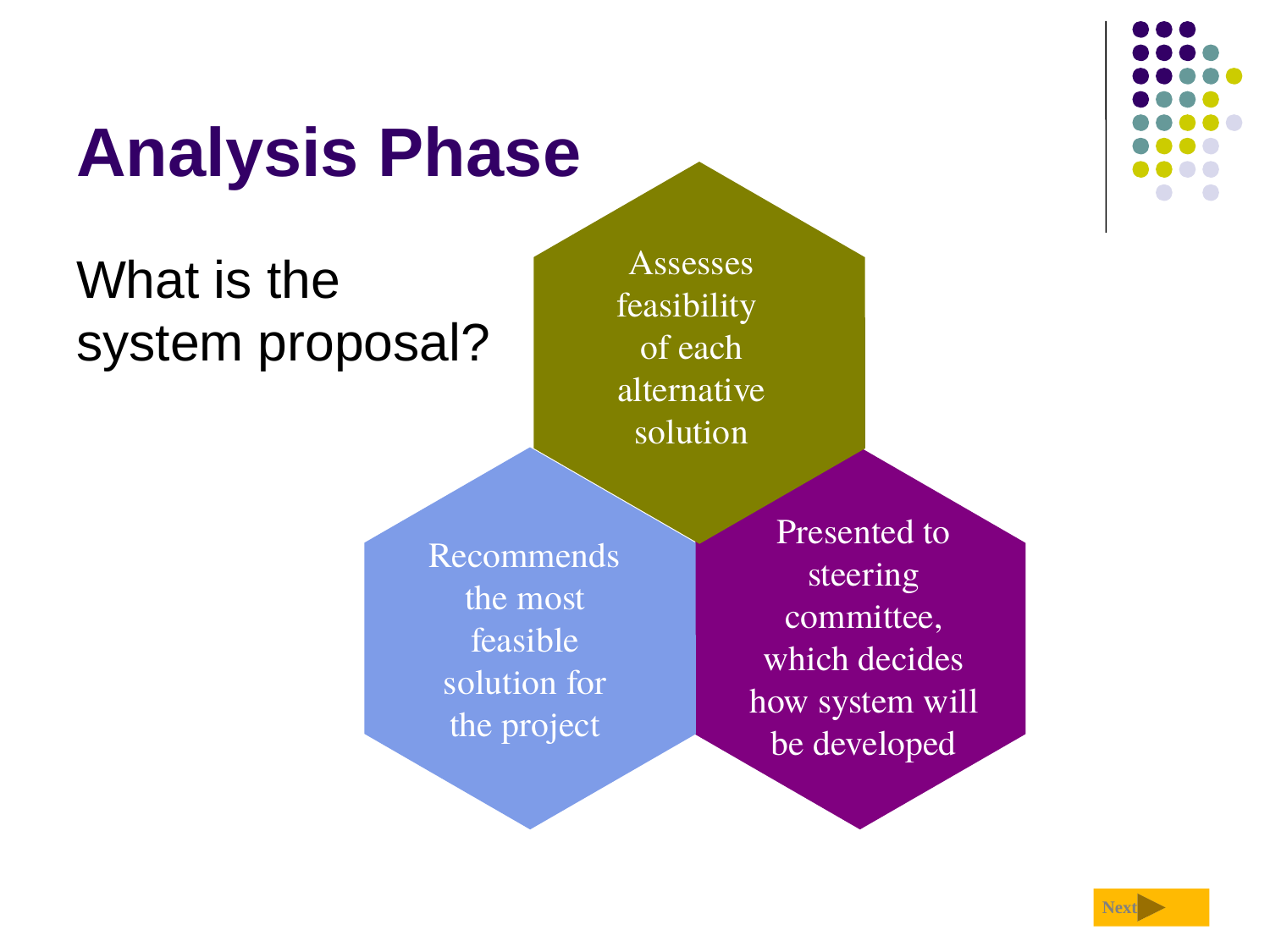

# Analysis Phase

Assesses feasibility
of each alternative solution
What is the
system proposal?

Recommends the most feasible solution for the project

Presented to steering committee, which decides how system will be developed

Next